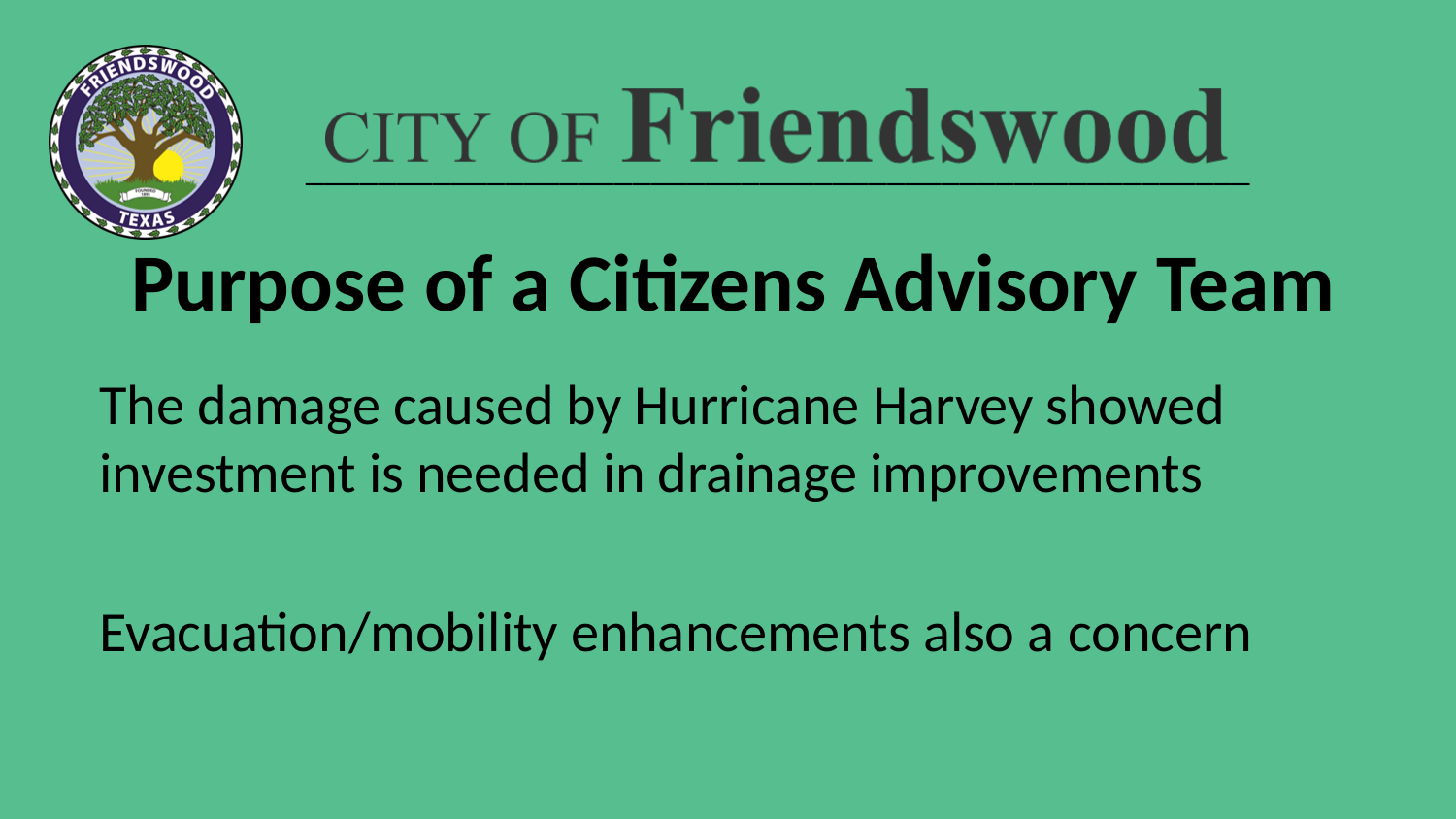

# Purpose of a Citizens Advisory Team
The damage caused by Hurricane Harvey showed investment is needed in drainage improvements

Evacuation/mobility enhancements also a concern